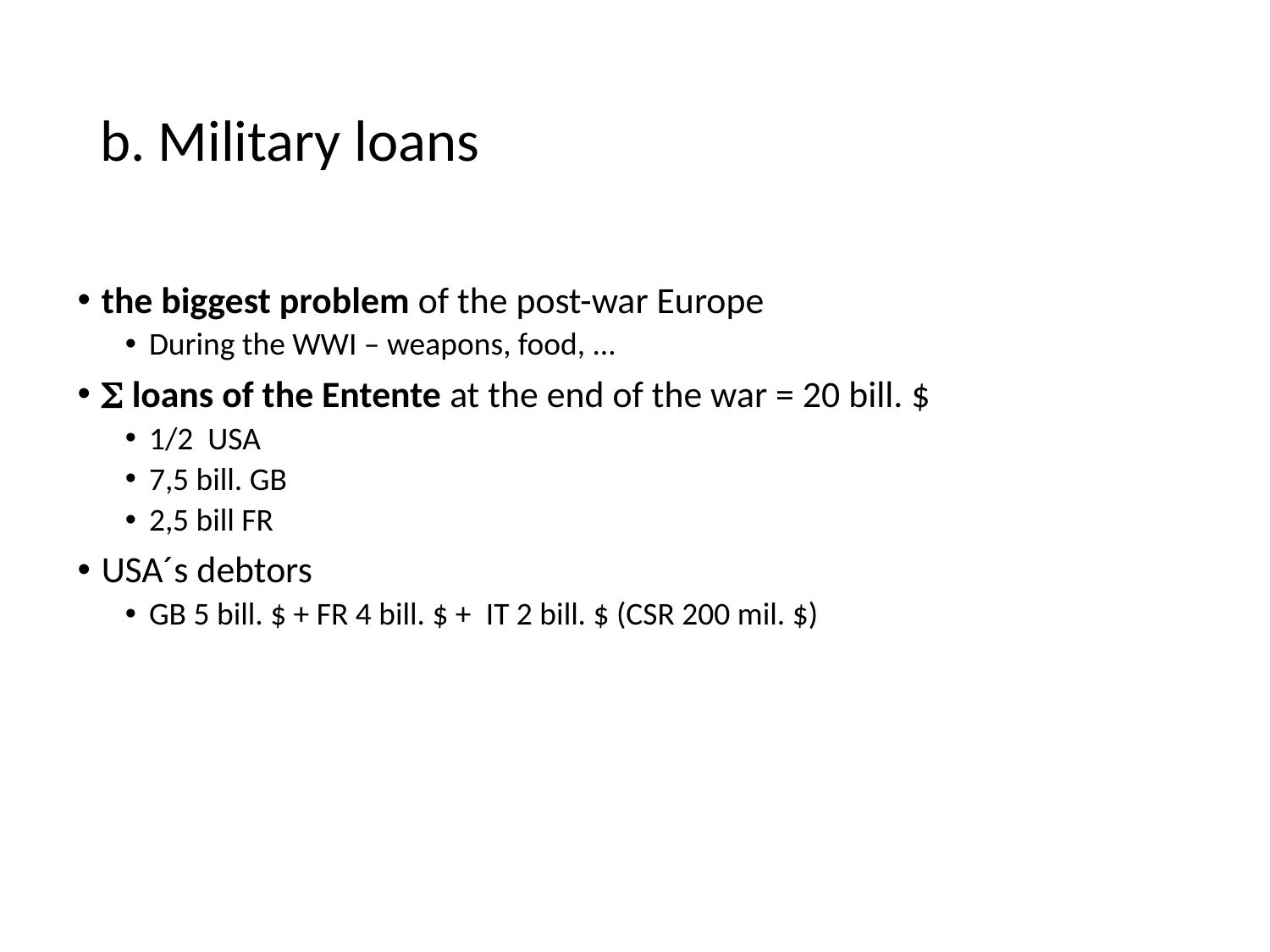

# b. Military loans
the biggest problem of the post-war Europe
During the WWI – weapons, food, ...
Σ loans of the Entente at the end of the war = 20 bill. $
1/2  USA
7,5 bill. GB
2,5 bill FR
USA´s debtors
GB 5 bill. $ + FR 4 bill. $ +  IT 2 bill. $ (CSR 200 mil. $)